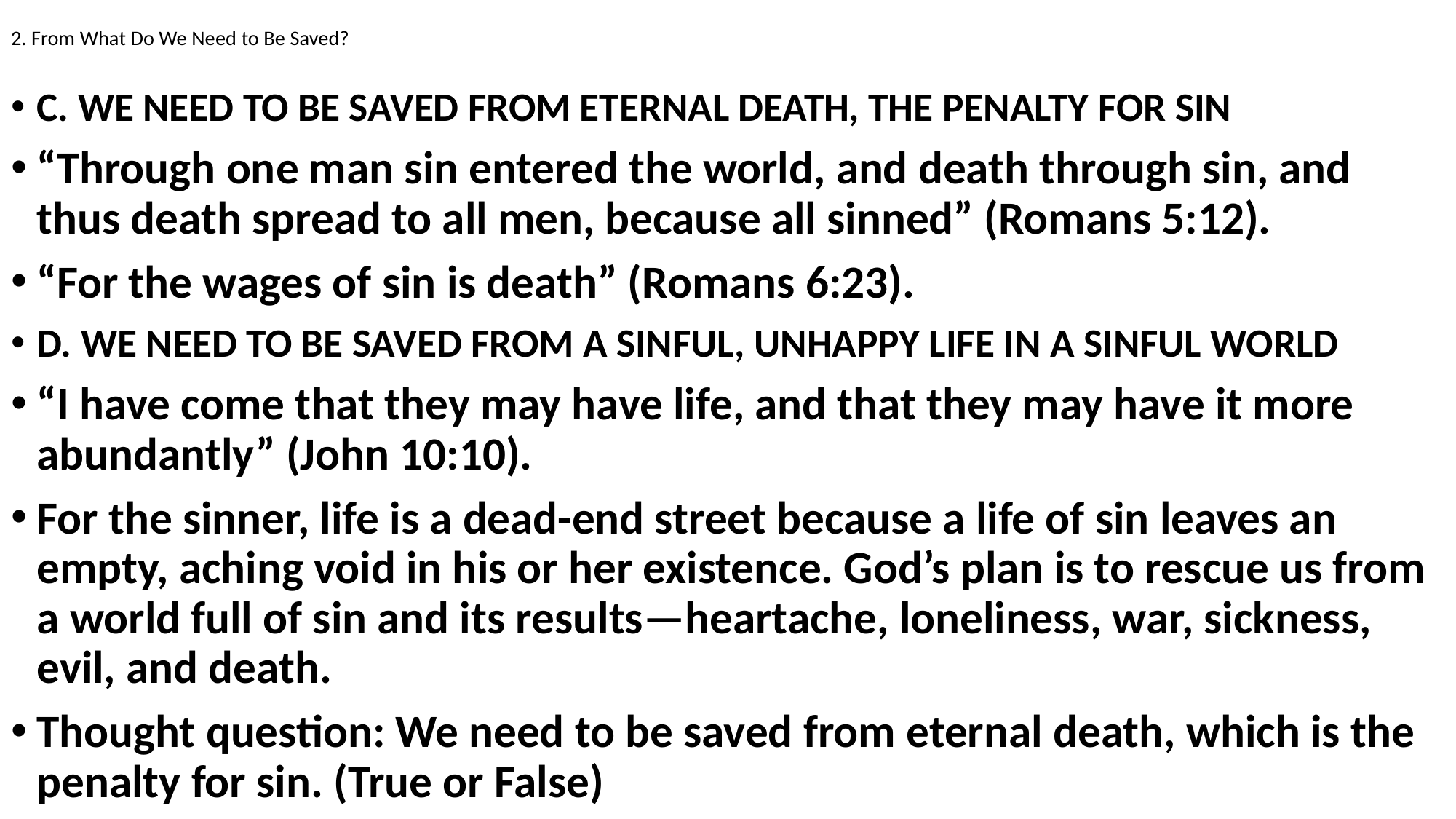

# 2. From What Do We Need to Be Saved?
C. WE NEED TO BE SAVED FROM ETERNAL DEATH, THE PENALTY FOR SIN
“Through one man sin entered the world, and death through sin, and thus death spread to all men, because all sinned” (Romans 5:12).
“For the wages of sin is death” (Romans 6:23).
D. WE NEED TO BE SAVED FROM A SINFUL, UNHAPPY LIFE IN A SINFUL WORLD
“I have come that they may have life, and that they may have it more abundantly” (John 10:10).
For the sinner, life is a dead-end street because a life of sin leaves an empty, aching void in his or her existence. God’s plan is to rescue us from a world full of sin and its results—heartache, loneliness, war, sickness, evil, and death.
Thought question: We need to be saved from eternal death, which is the penalty for sin. (True or False)